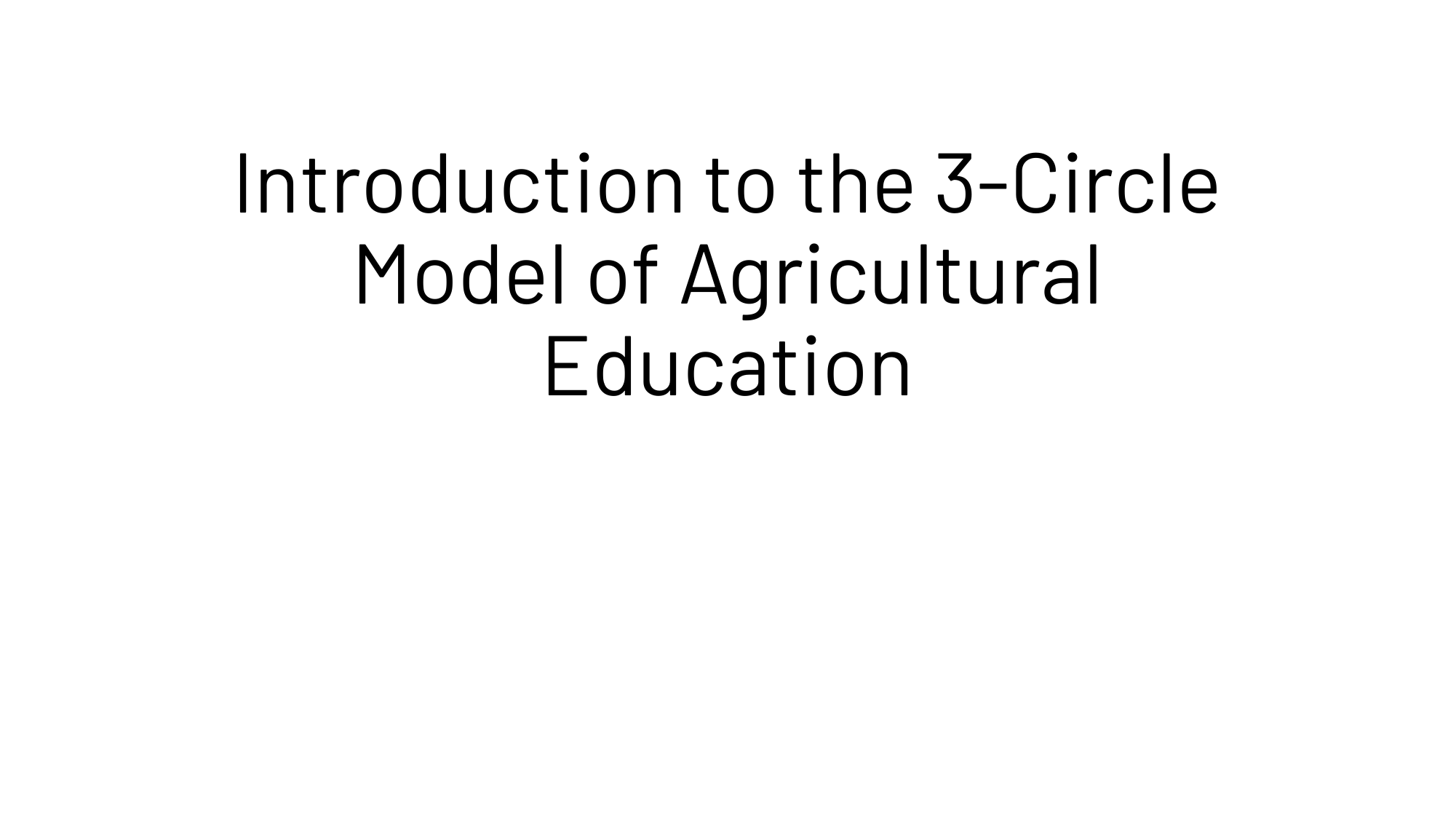

# Introduction to the 3-Circle Model of Agricultural Education